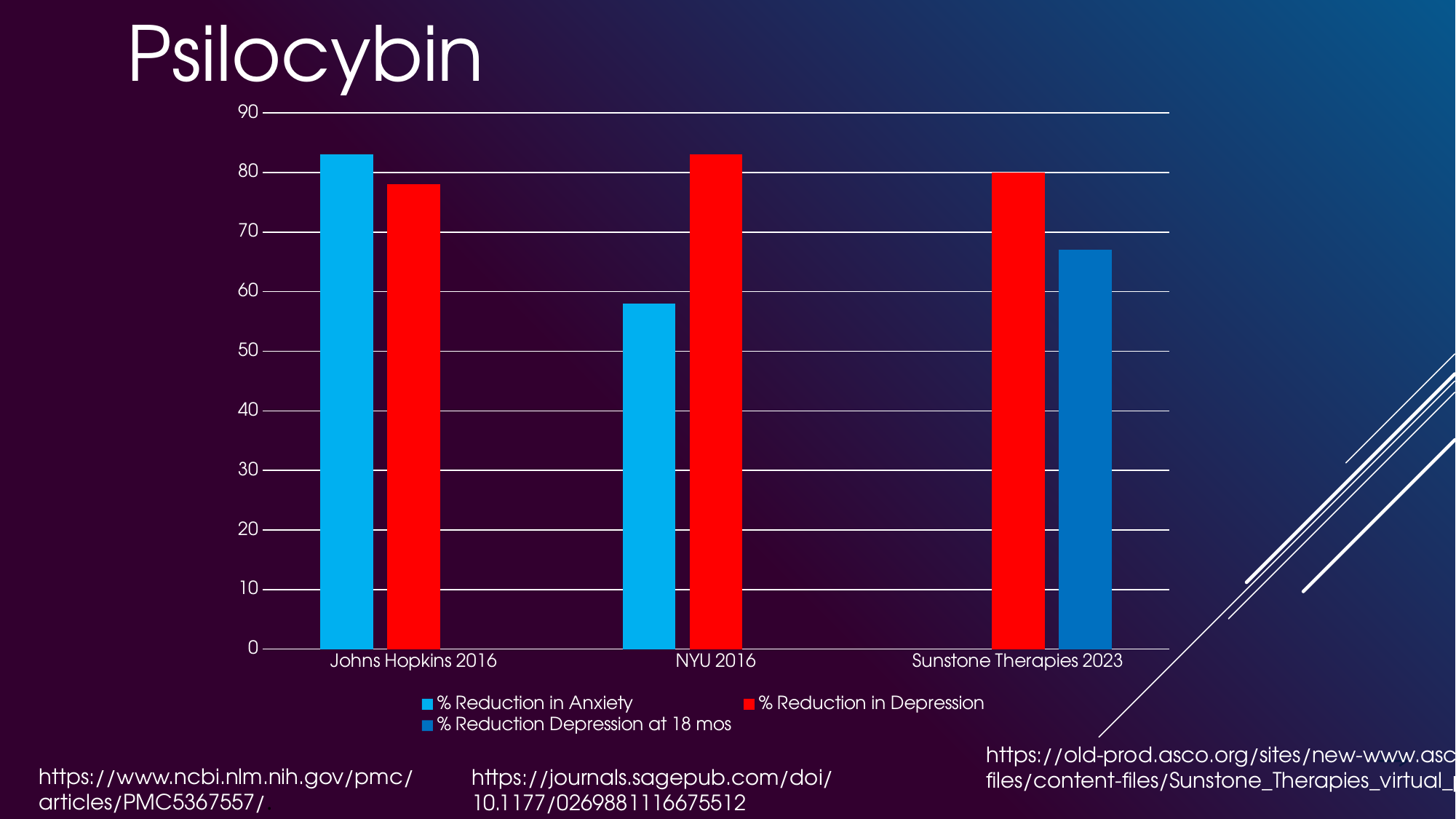

Psilocybin

### Chart

| Category | % Reduction in Anxiety | % Reduction in Depression | % Reduction Depression at 18 mos |
|---|---|---|---|
| Johns Hopkins 2016 | 83.0 | 78.0 | None |
| NYU 2016 | 58.0 | 83.0 | None |
| Sunstone Therapies 2023 | None | 80.0 | 67.0 |
https://old-prod.asco.org/sites/new-www.asco.org/files/content-files/Sunstone_Therapies_virtual_press.pdf

https://www.ncbi.nlm.nih.gov/pmc/articles/PMC5367557/.
https://journals.sagepub.com/doi/10.1177/0269881116675512